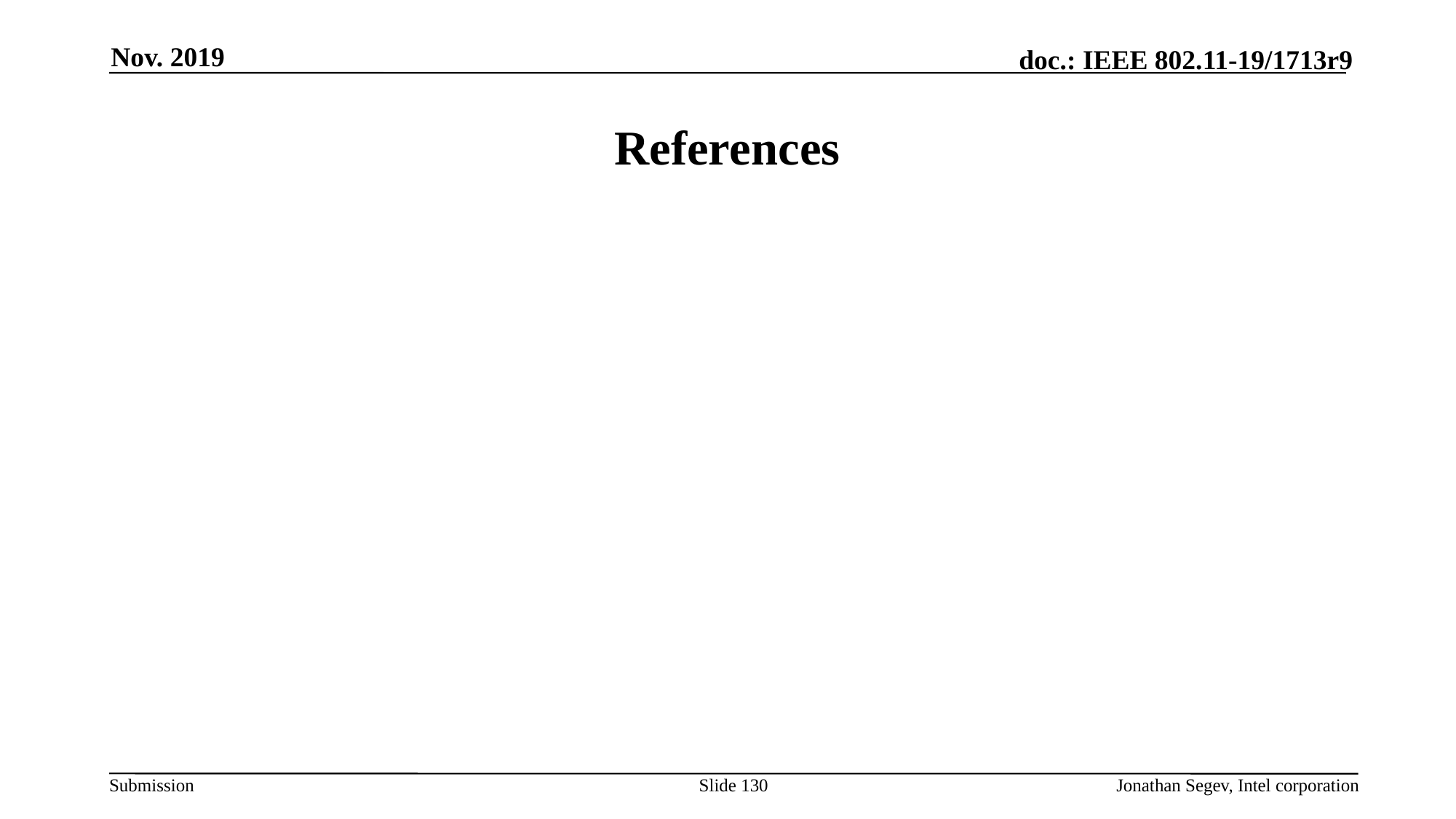

Nov. 2019
# References

Slide 130
Jonathan Segev, Intel corporation